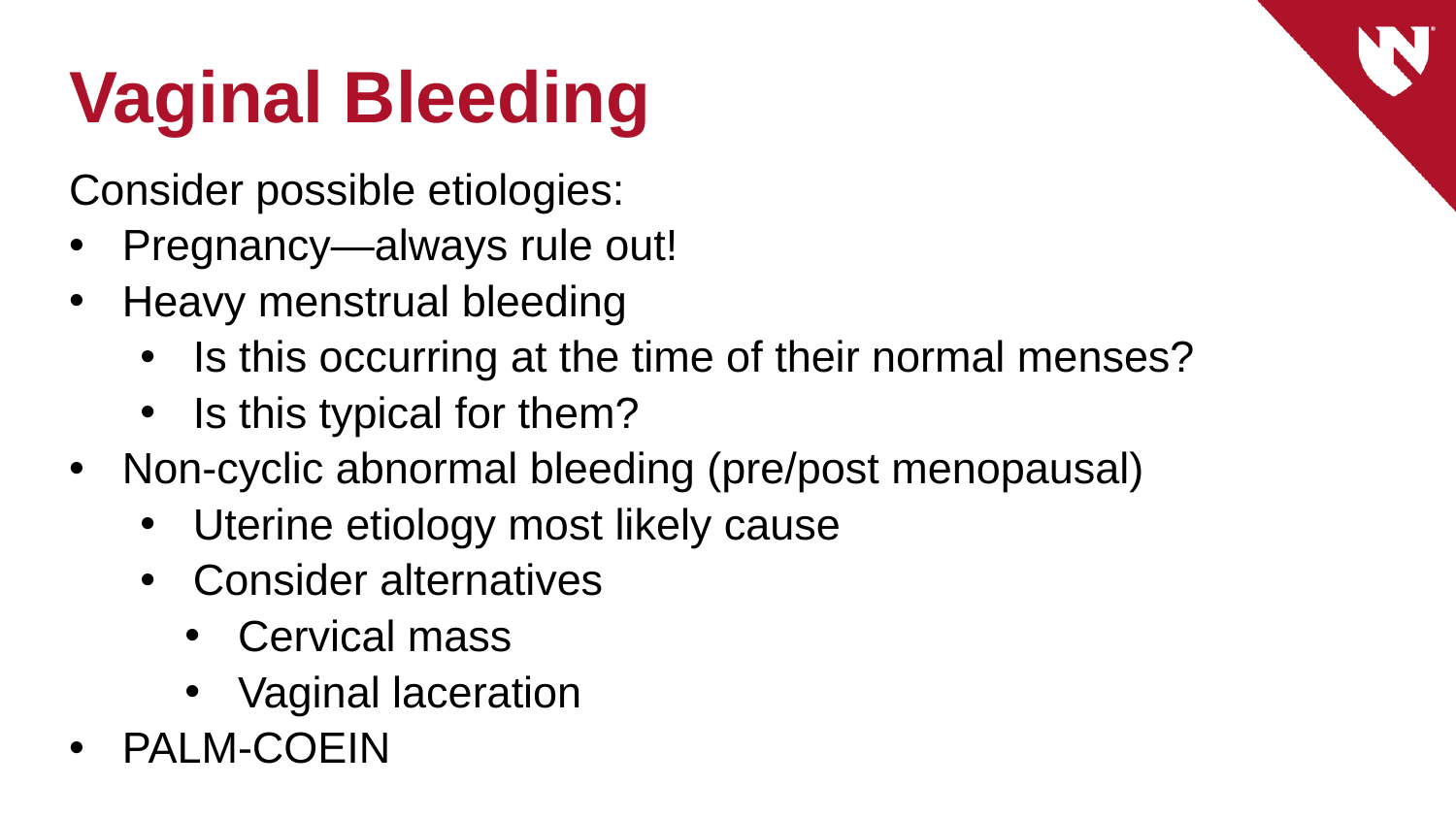

# Vaginal Bleeding
Consider possible etiologies:
Pregnancy—always rule out!
Heavy menstrual bleeding
Is this occurring at the time of their normal menses?
Is this typical for them?
Non-cyclic abnormal bleeding (pre/post menopausal)
Uterine etiology most likely cause
Consider alternatives
Cervical mass
Vaginal laceration
PALM-COEIN